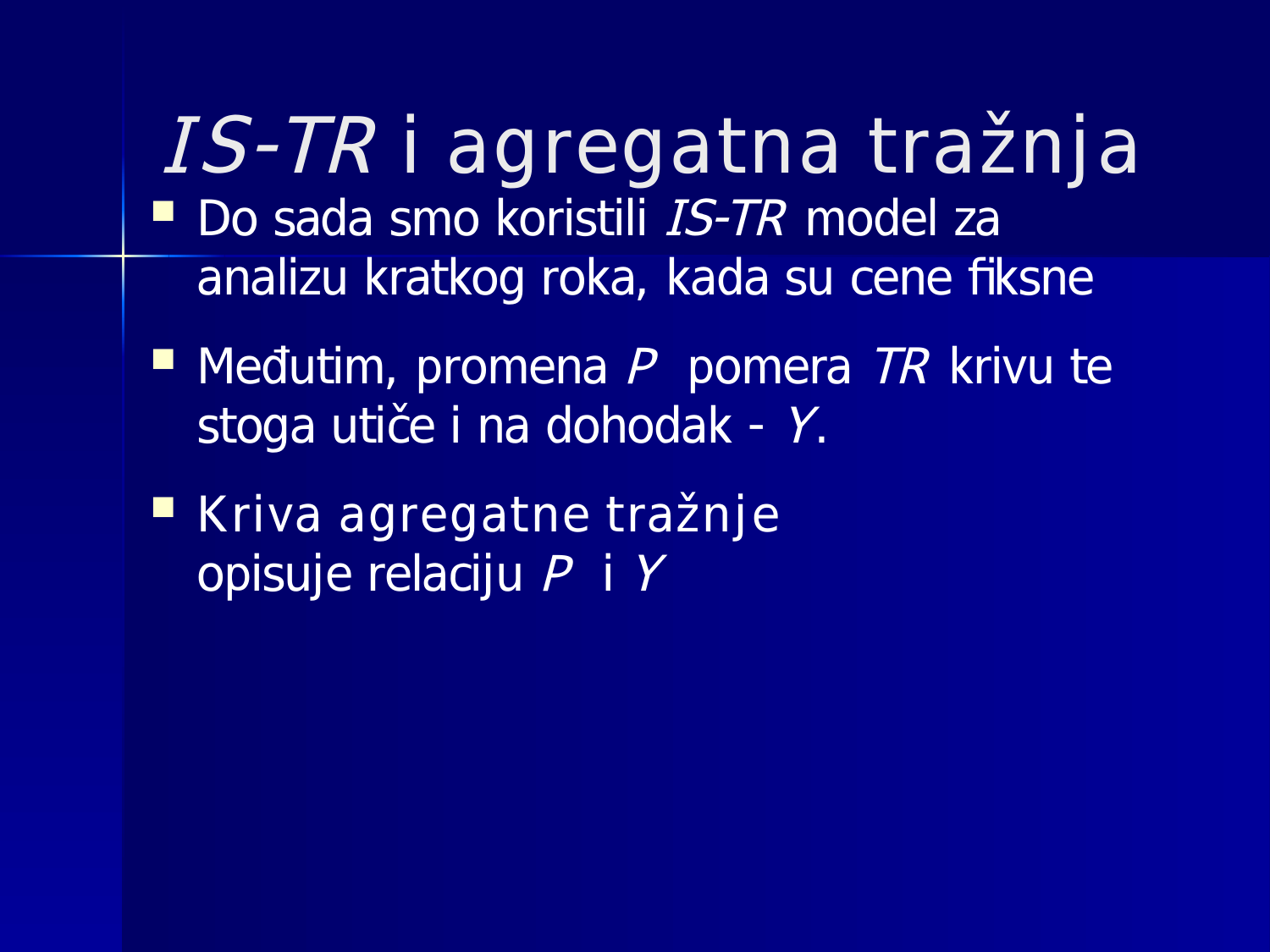

# IS-TR i agregatna tražnja
Do sada smo koristili IS-TR  model za analizu kratkog roka, kada su cene fiksne
Međutim, promena P  pomera TR  krivu te stoga utiče i na dohodak - Y.
Kriva agregatne tražnje
opisuje relaciju P  i Y